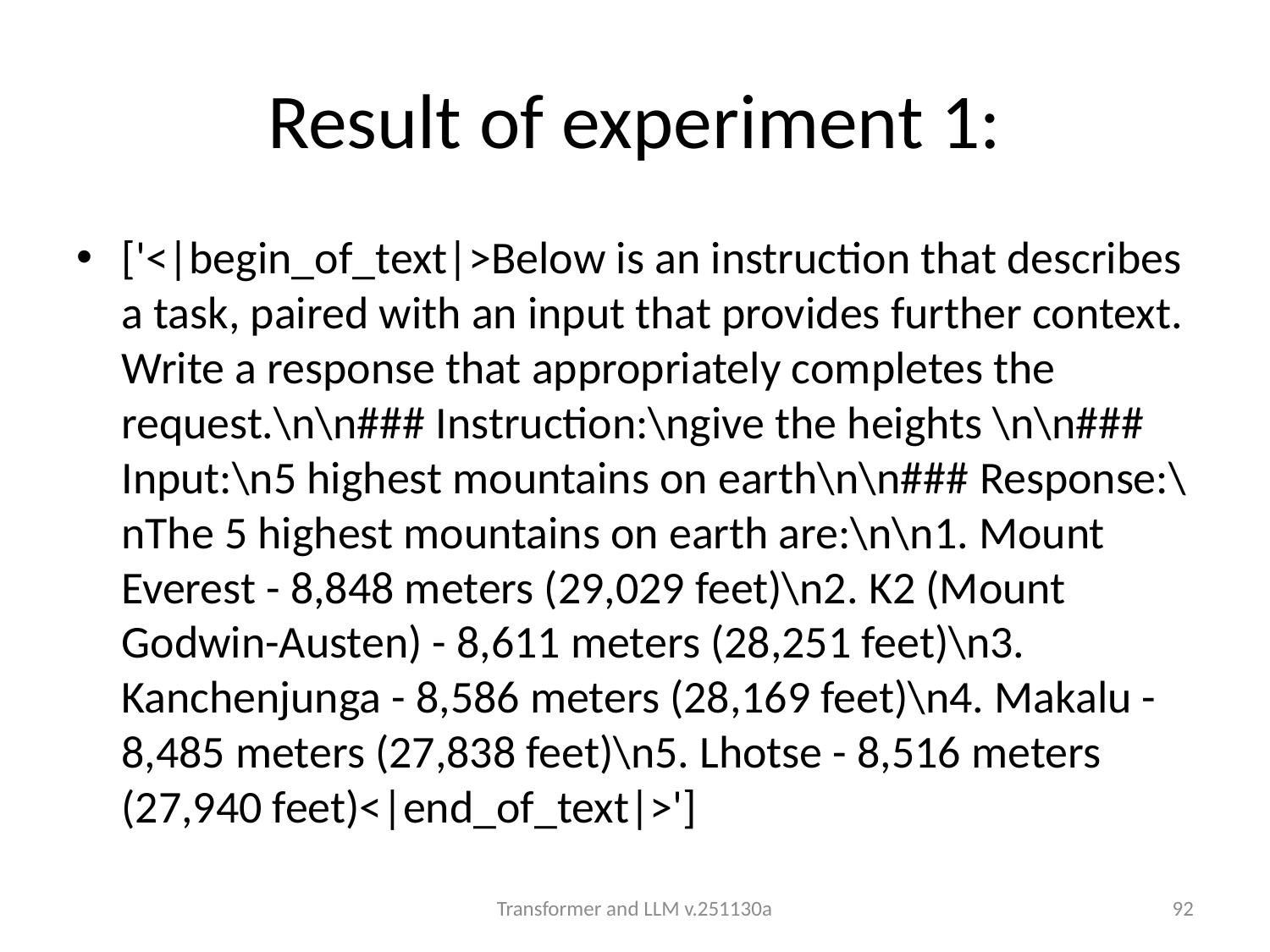

# Result of experiment 1:
['<|begin_of_text|>Below is an instruction that describes a task, paired with an input that provides further context. Write a response that appropriately completes the request.\n\n### Instruction:\ngive the heights \n\n### Input:\n5 highest mountains on earth\n\n### Response:\nThe 5 highest mountains on earth are:\n\n1. Mount Everest - 8,848 meters (29,029 feet)\n2. K2 (Mount Godwin-Austen) - 8,611 meters (28,251 feet)\n3. Kanchenjunga - 8,586 meters (28,169 feet)\n4. Makalu - 8,485 meters (27,838 feet)\n5. Lhotse - 8,516 meters (27,940 feet)<|end_of_text|>']
Transformer and LLM v.251130a
92